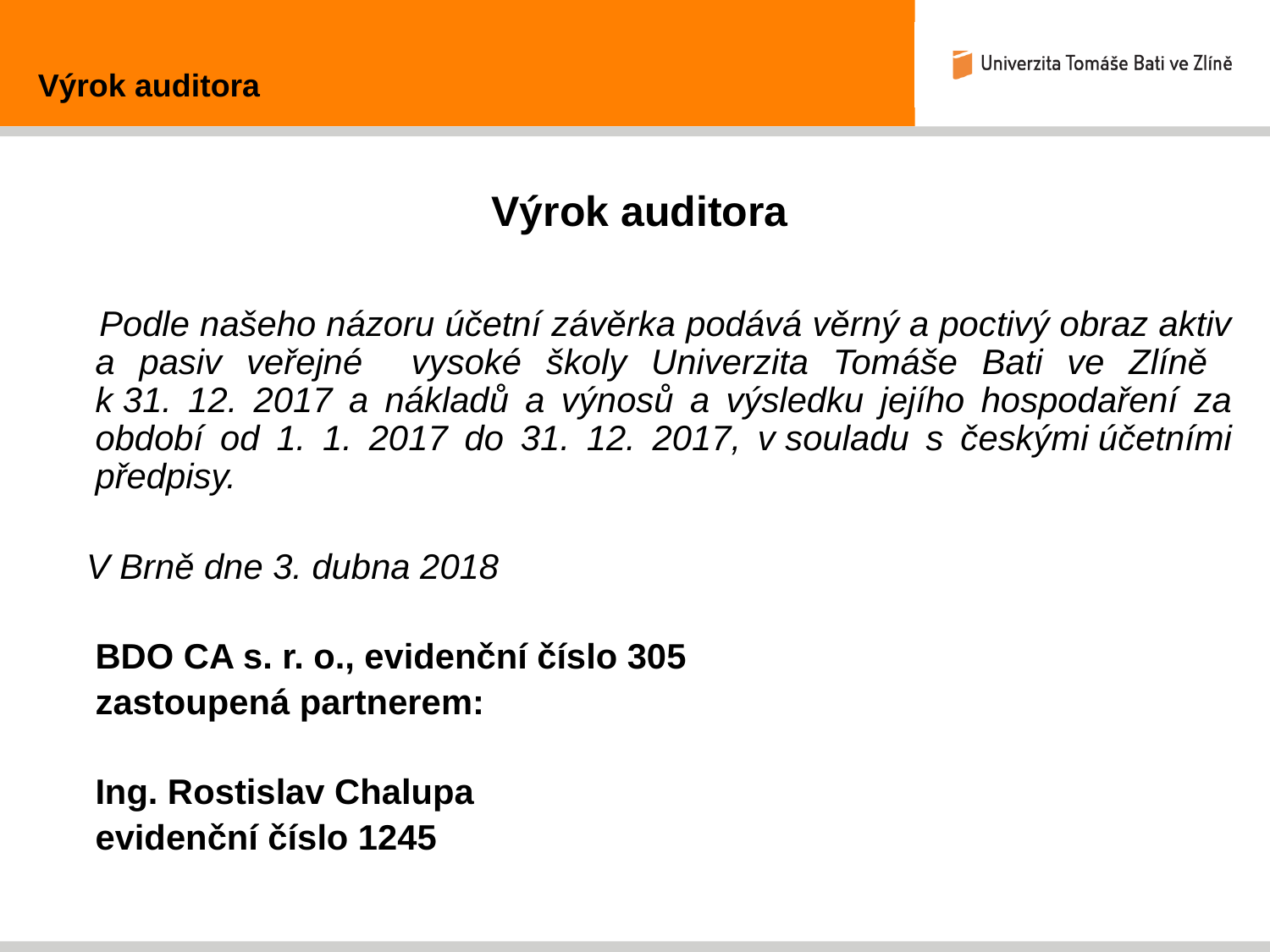

Výrok auditora

Výrok auditora

     Podle našeho názoru účetní závěrka podává věrný a poctivý obraz aktiv a pasiv veřejné  vysoké školy Univerzita Tomáše Bati ve Zlíně
k 31. 12. 2017 a nákladů a výnosů a výsledku jejího hospodaření za období od 1. 1. 2017 do 31. 12. 2017, v souladu s českými účetními předpisy.

    V Brně dne 3. dubna 2018

	BDO CA s. r. o., evidenční číslo 305
	zastoupená partnerem:

	Ing. Rostislav Chalupa
	evidenční číslo 1245